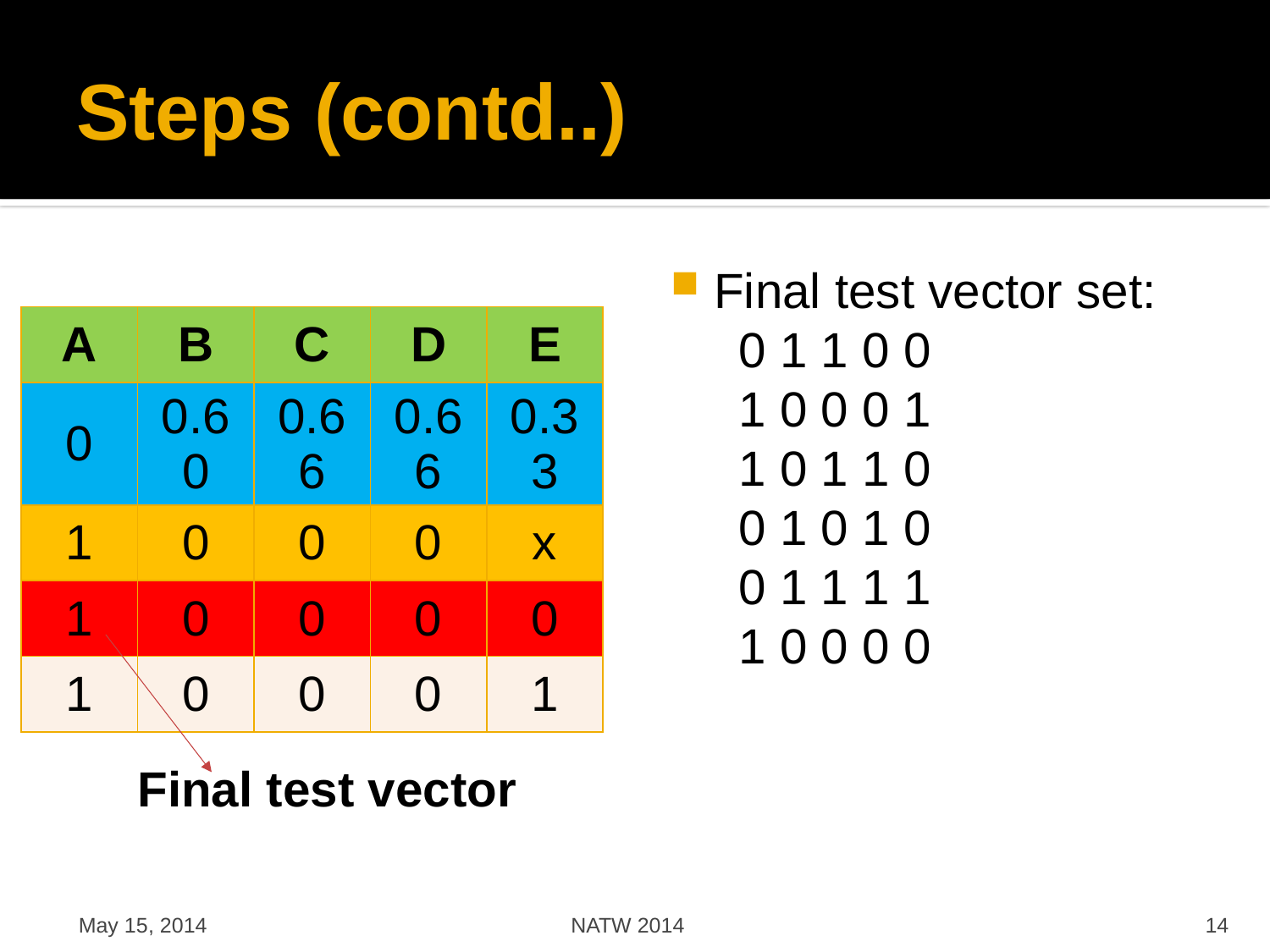

# Steps (contd..)
Final test vector set:
     0 1 1 0 0
     1 0 0 0 1
     1 0 1 1 0
     0 1 0 1 0
     0 1 1 1 1
     1 0 0 0 0
| A | B | C | D | E |
| --- | --- | --- | --- | --- |
| 0 | 0.60 | 0.66 | 0.66 | 0.33 |
| 1 | 0 | 0 | 0 | x |
| 1 | 0 | 0 | 0 | 0 |
| 1 | 0 | 0 | 0 | 1 |
Final test vector
May 15, 2014
NATW 2014
14